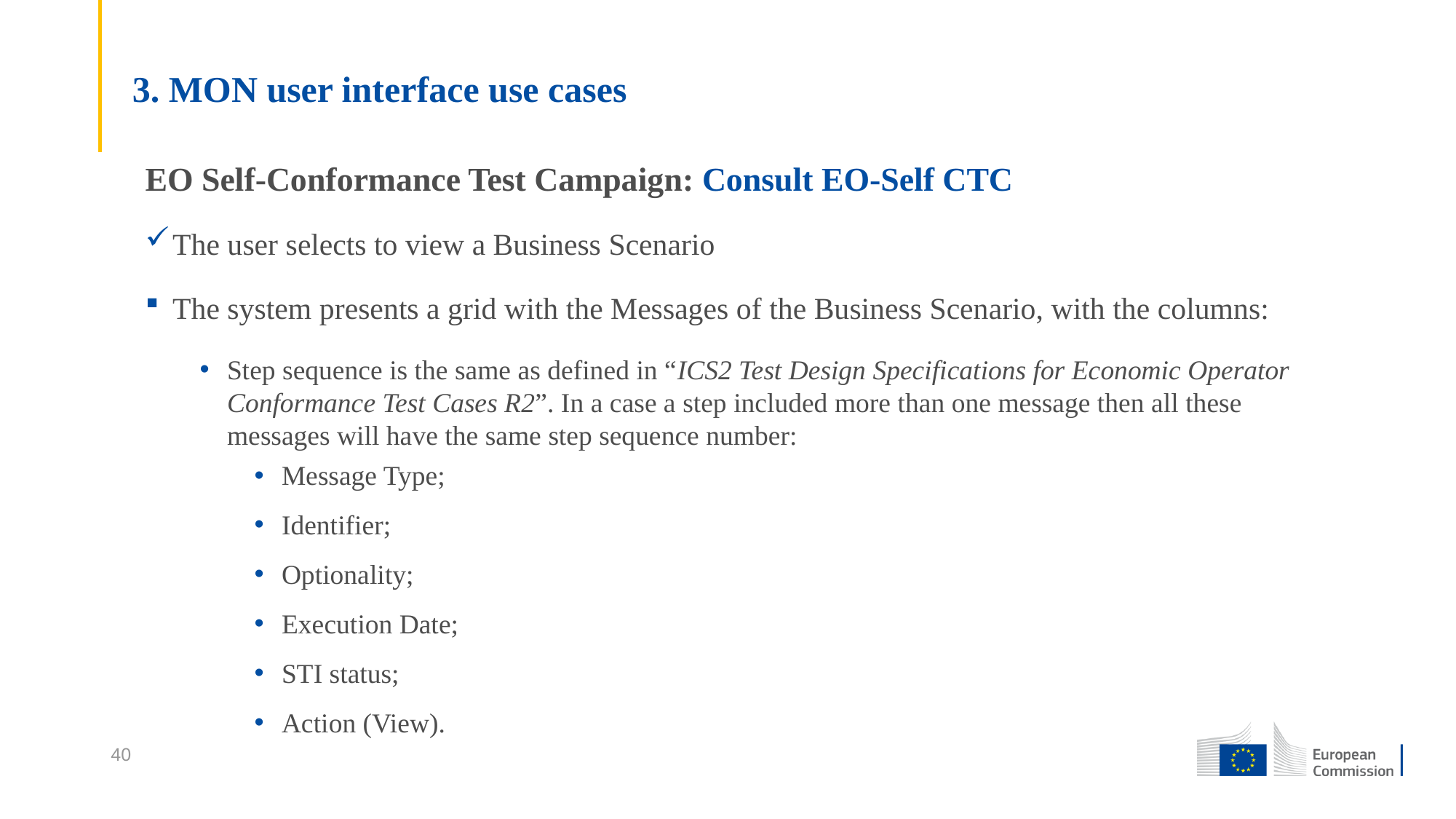

# 3. MON user interface use cases
EO Self-Conformance Test Campaign: Consult EO-Self CTC
The user selects to view a Business Scenario
The system presents a grid with the Messages of the Business Scenario, with the columns:
Step sequence is the same as defined in “ICS2 Test Design Specifications for Economic Operator Conformance Test Cases R2”. In a case a step included more than one message then all these messages will have the same step sequence number:
Message Type;
Identifier;
Optionality;
Execution Date;
STI status;
Action (View).

40